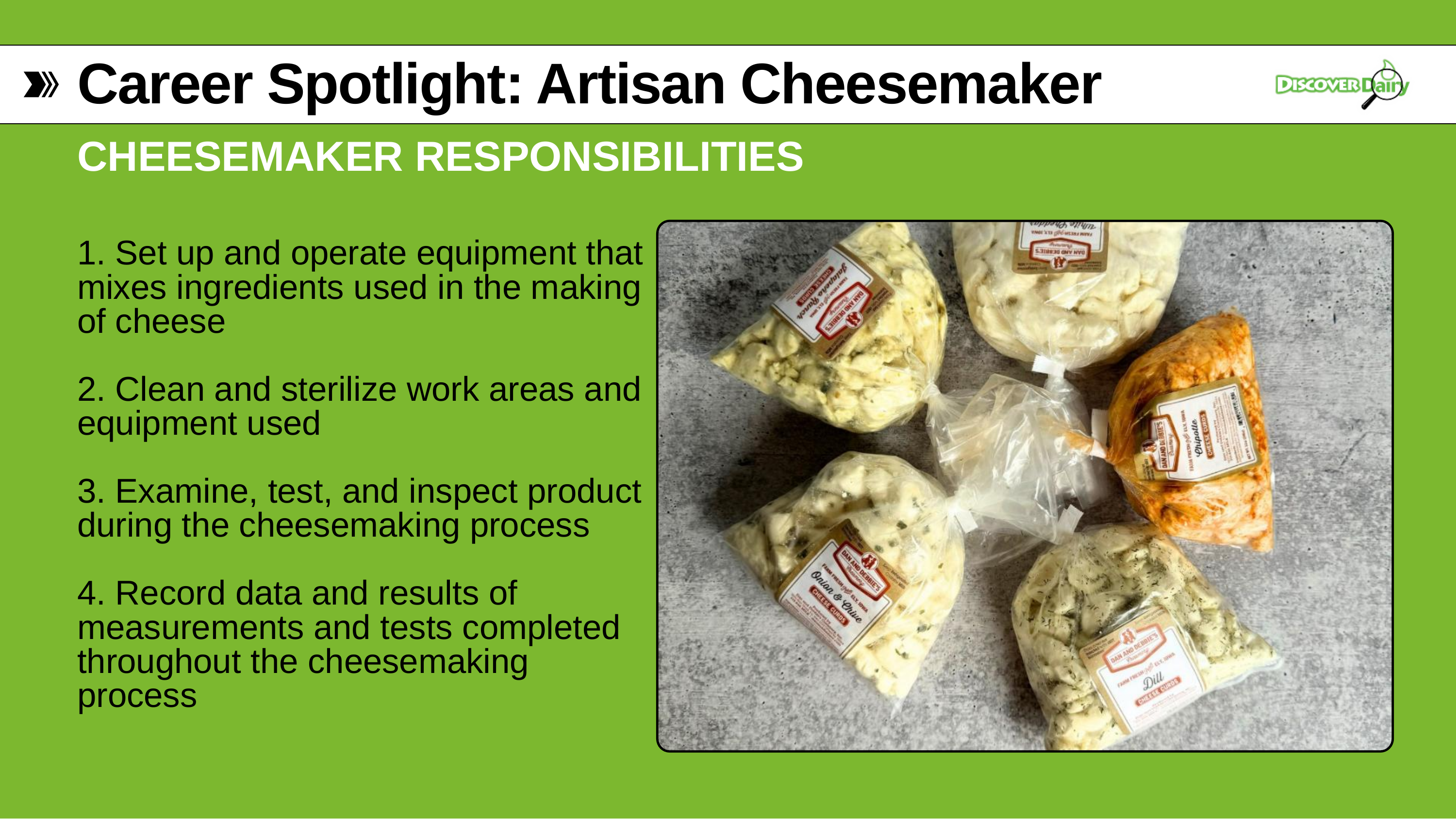

Career Spotlight: Artisan Cheesemaker

CHEESEMAKER RESPONSIBILITIES

1. Set up and operate equipment that mixes ingredients used in the making of cheese

2. Clean and sterilize work areas and equipment used

3. Examine, test, and inspect product during the cheesemaking process

4. Record data and results of measurements and tests completed throughout the cheesemaking process